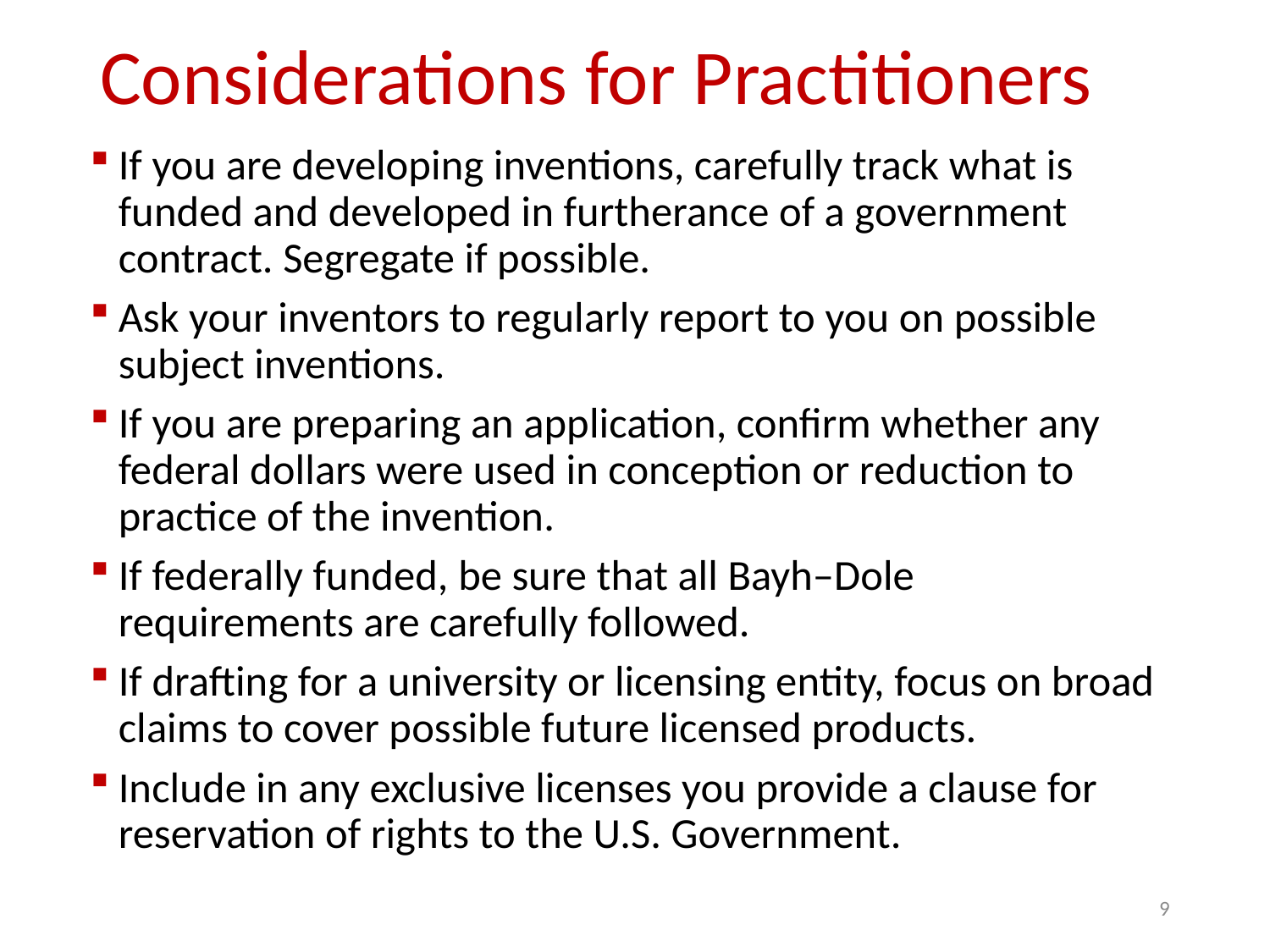

# Considerations for Practitioners
If you are developing inventions, carefully track what is funded and developed in furtherance of a government contract. Segregate if possible.
Ask your inventors to regularly report to you on possible subject inventions.
If you are preparing an application, confirm whether any federal dollars were used in conception or reduction to practice of the invention.
If federally funded, be sure that all Bayh–Dole requirements are carefully followed.
If drafting for a university or licensing entity, focus on broad claims to cover possible future licensed products.
Include in any exclusive licenses you provide a clause for reservation of rights to the U.S. Government.
9